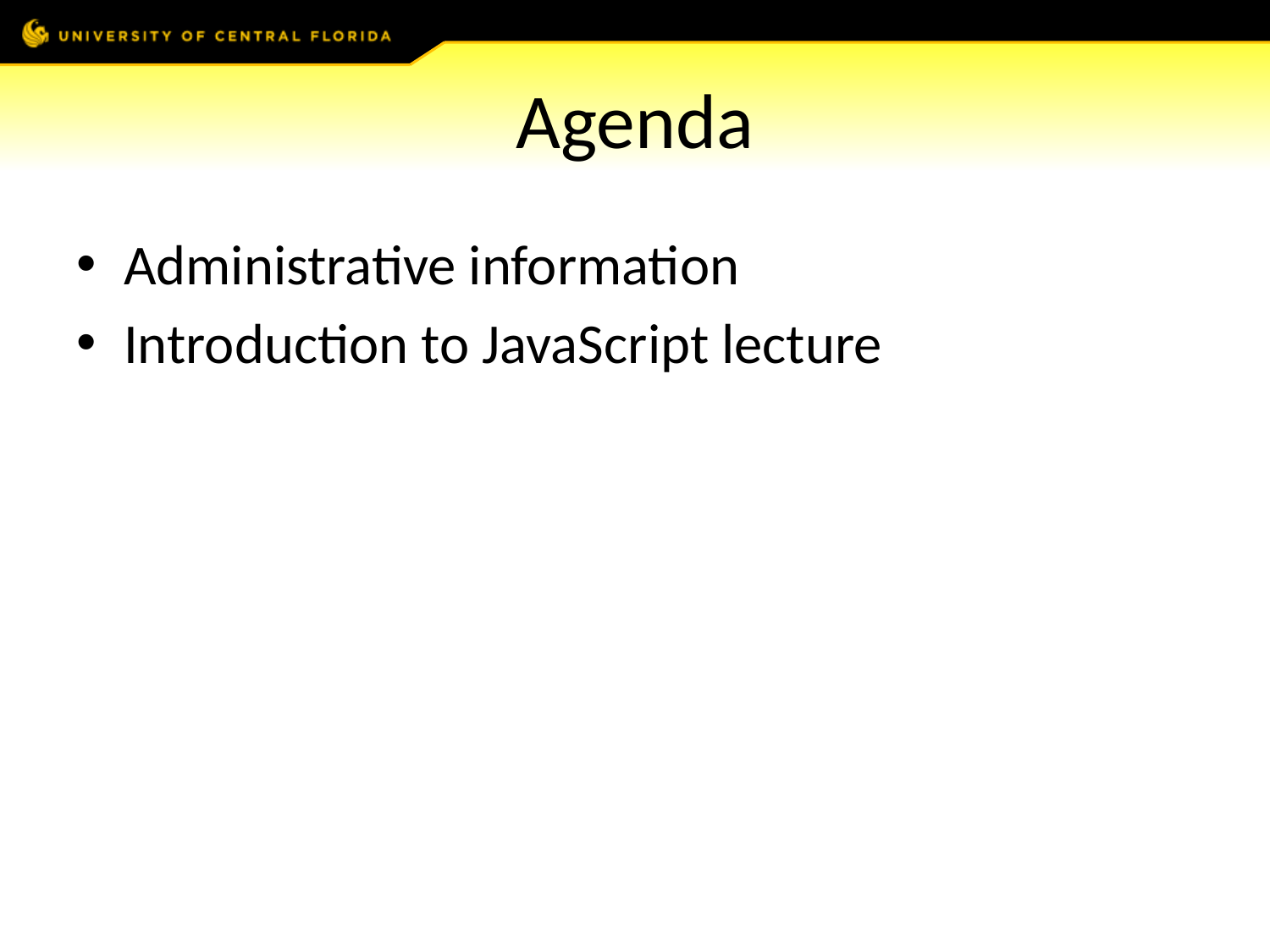

# Agenda
Administrative information
Introduction to JavaScript lecture